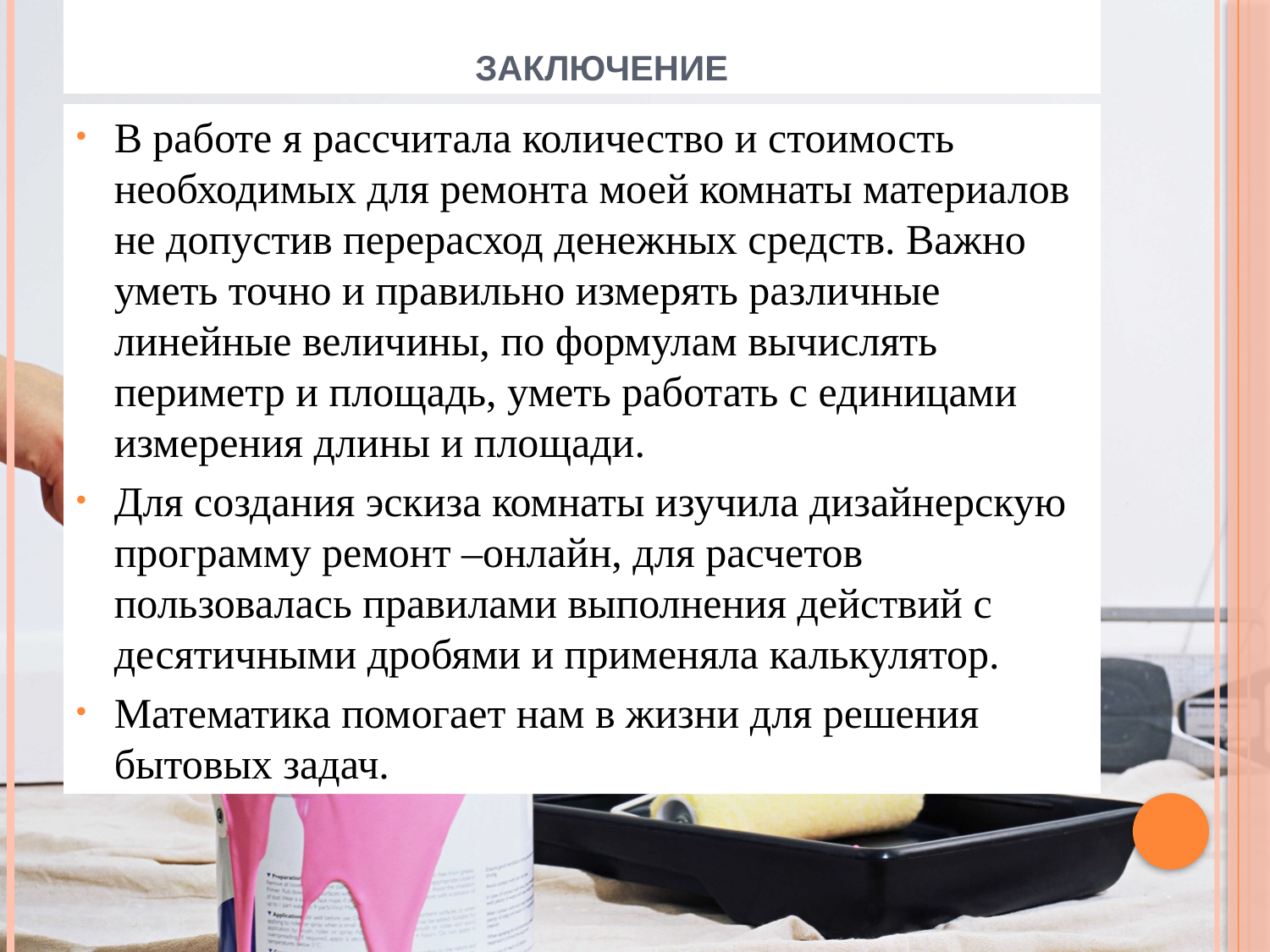

# Заключение
В работе я рассчитала количество и стоимость необходимых для ремонта моей комнаты материалов не допустив перерасход денежных средств. Важно уметь точно и правильно измерять различные линейные величины, по формулам вычислять периметр и площадь, уметь работать с единицами измерения длины и площади.
Для создания эскиза комнаты изучила дизайнерскую программу ремонт –онлайн, для расчетов пользовалась правилами выполнения действий с десятичными дробями и применяла калькулятор.
Математика помогает нам в жизни для решения бытовых задач.